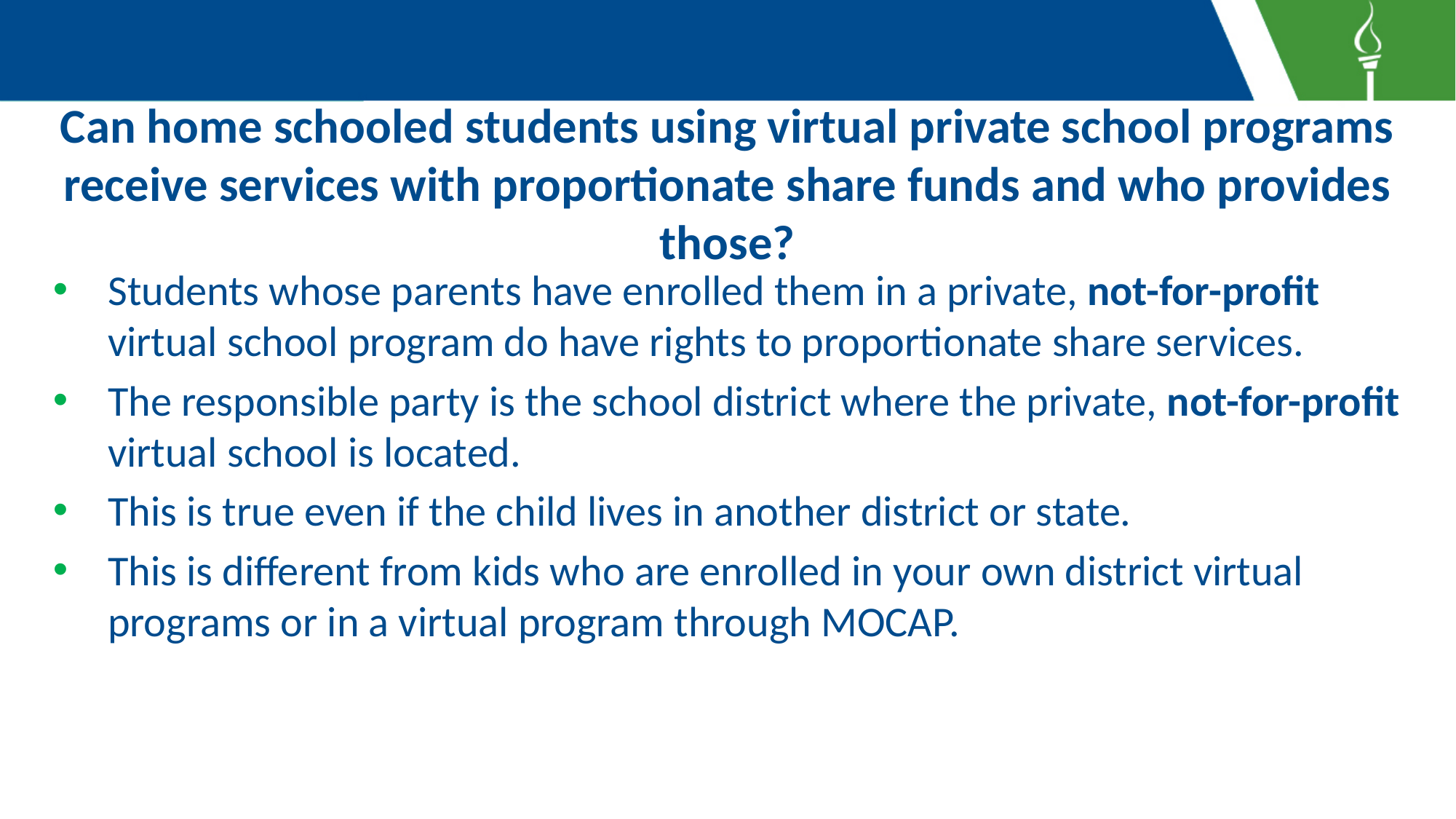

# Can home schooled students using virtual private school programs receive services with proportionate share funds and who provides those?
Students whose parents have enrolled them in a private, not-for-profit virtual school program do have rights to proportionate share services.
The responsible party is the school district where the private, not-for-profit virtual school is located.
This is true even if the child lives in another district or state.
This is different from kids who are enrolled in your own district virtual programs or in a virtual program through MOCAP.